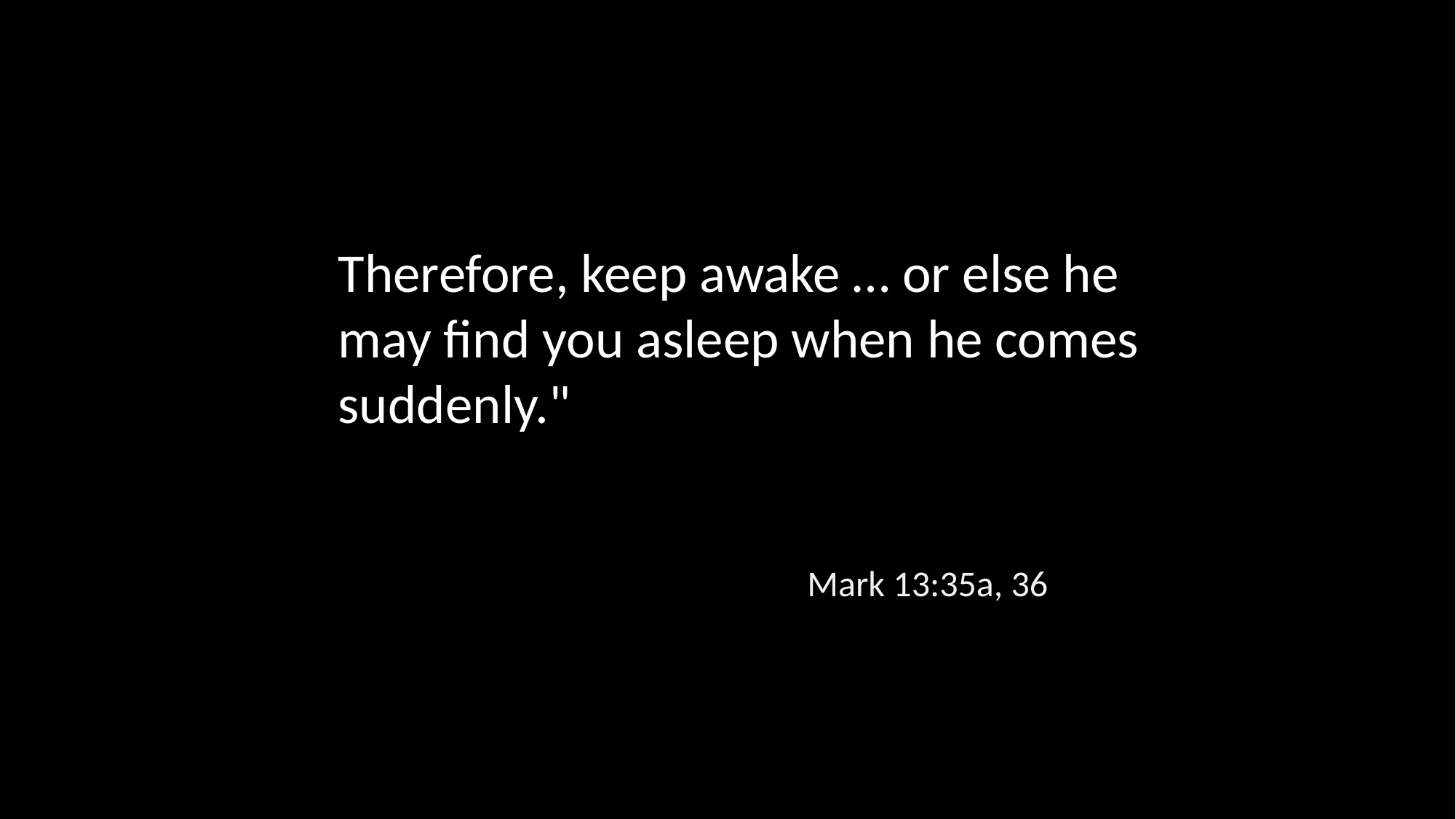

Therefore, keep awake … or else he may find you asleep when he comes suddenly."
Mark 13:35a, 36